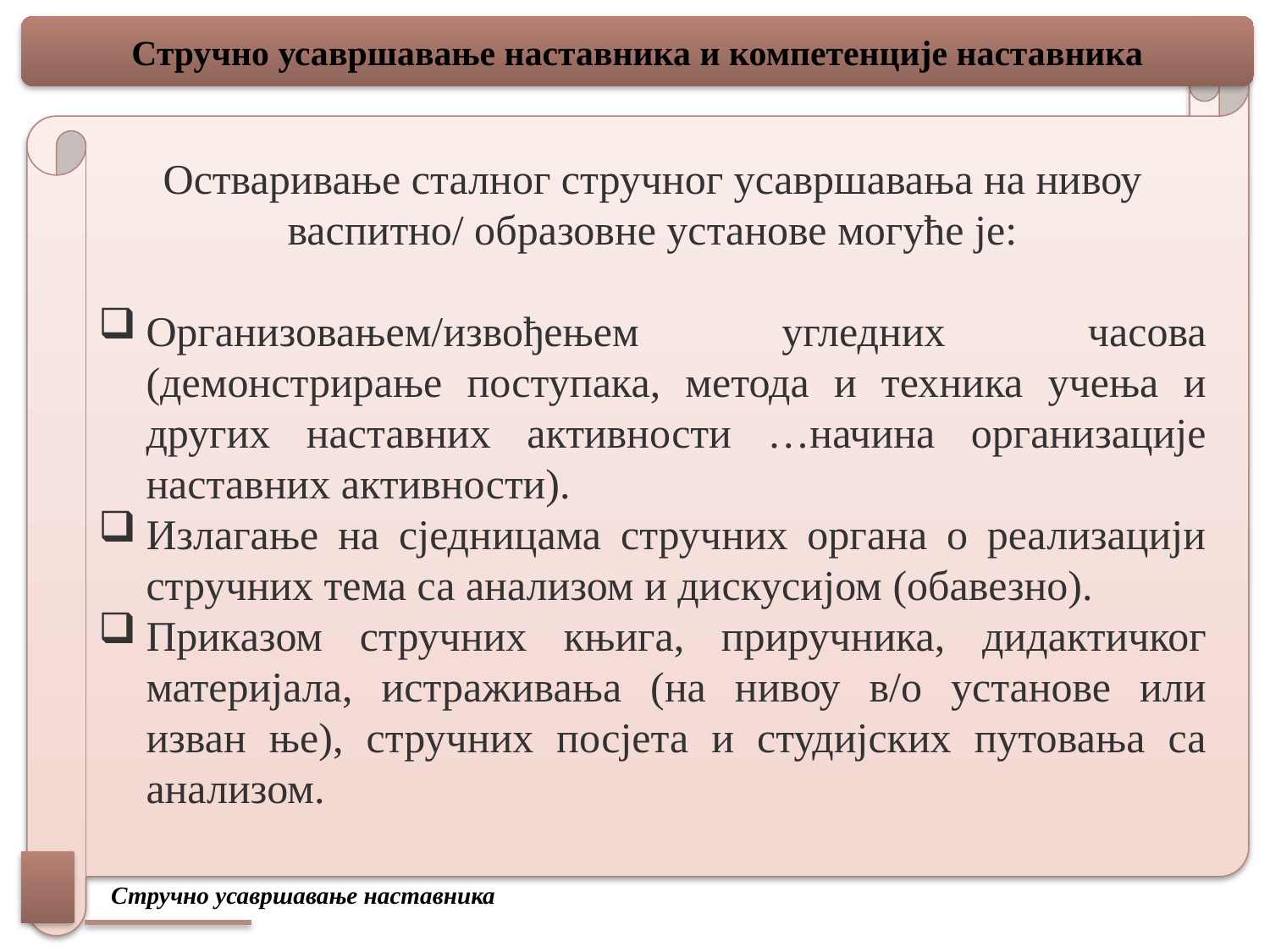

Стручно усавршавање наставника и компетенције наставника
Остваривање сталног стручног усавршавања на нивоу васпитно/ образовне установе могуће је:

Организовањем/извођењем угледних часова (демонстрирање поступака, метода и техника учења и других наставних активности …начина организације наставних активности).
Излагање на сједницама стручних органа о реализацији стручних тема са анализом и дискусијом (обавезно).
Приказом стручних књига, приручника, дидактичког материјала, истраживања (на нивоу в/о установе или изван ње), стручних посјета и студијских путовања са анализом.

     Стручно усавршавање наставника